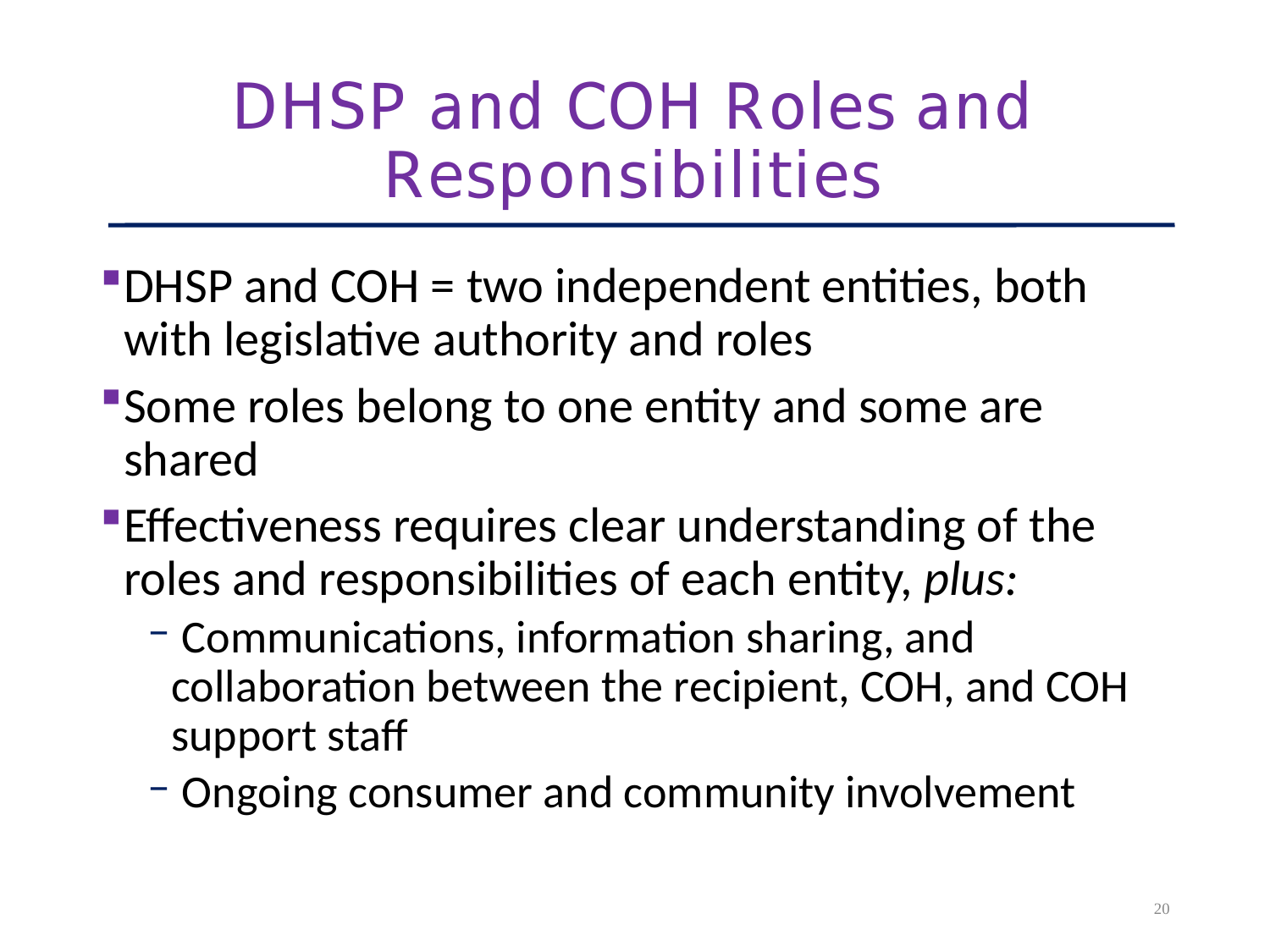

# DHSP and COH Roles and Responsibilities
DHSP and COH = two independent entities, both with legislative authority and roles
Some roles belong to one entity and some are shared
Effectiveness requires clear understanding of the roles and responsibilities of each entity, plus:
 Communications, information sharing, and collaboration between the recipient, COH, and COH support staff
 Ongoing consumer and community involvement

20